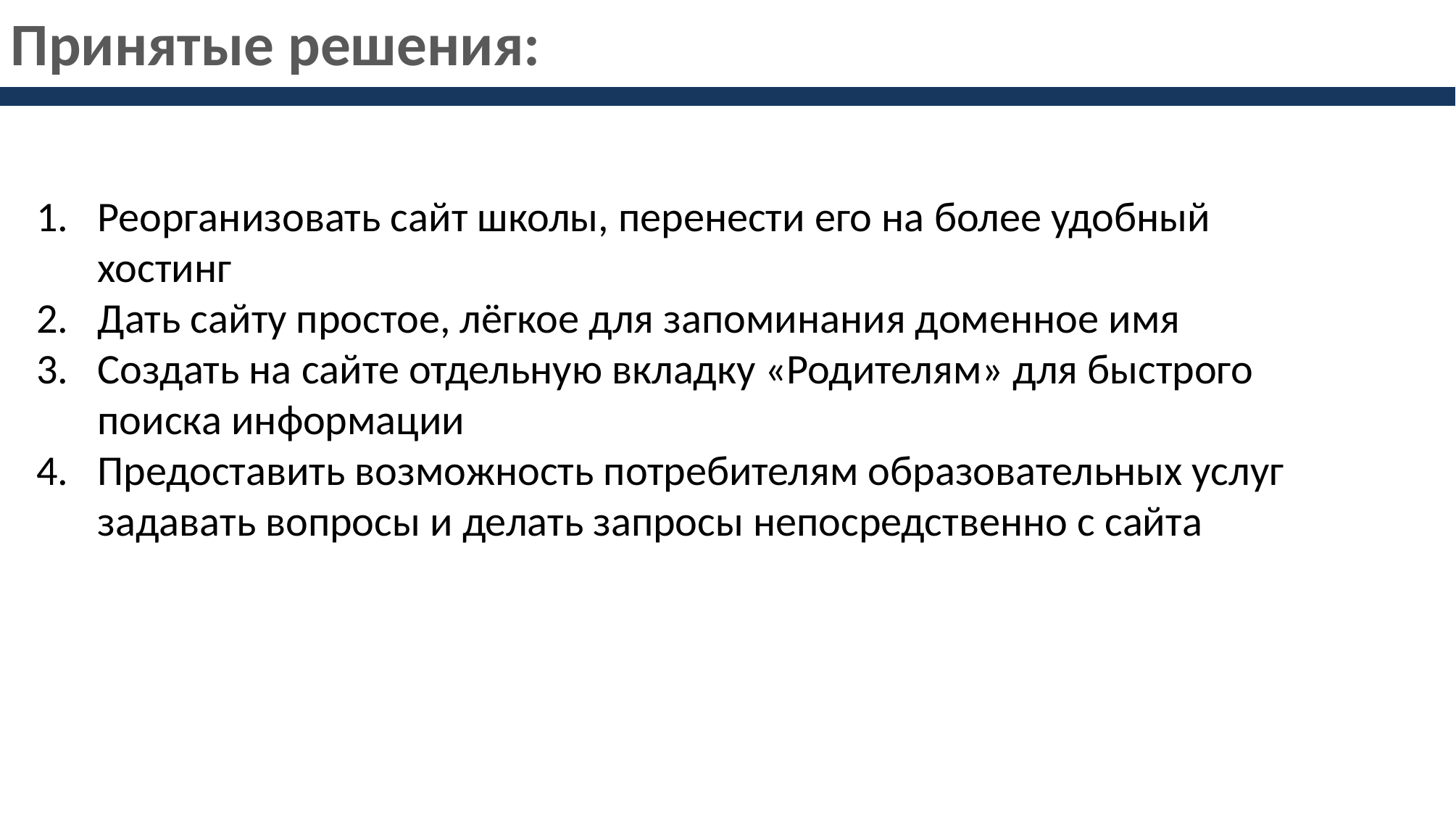

Принятые решения:

Реорганизовать сайт школы, перенести его на более удобный хостинг
Дать сайту простое, лёгкое для запоминания доменное имя
Создать на сайте отдельную вкладку «Родителям» для быстрого поиска информации
Предоставить возможность потребителям образовательных услуг задавать вопросы и делать запросы непосредственно с сайта